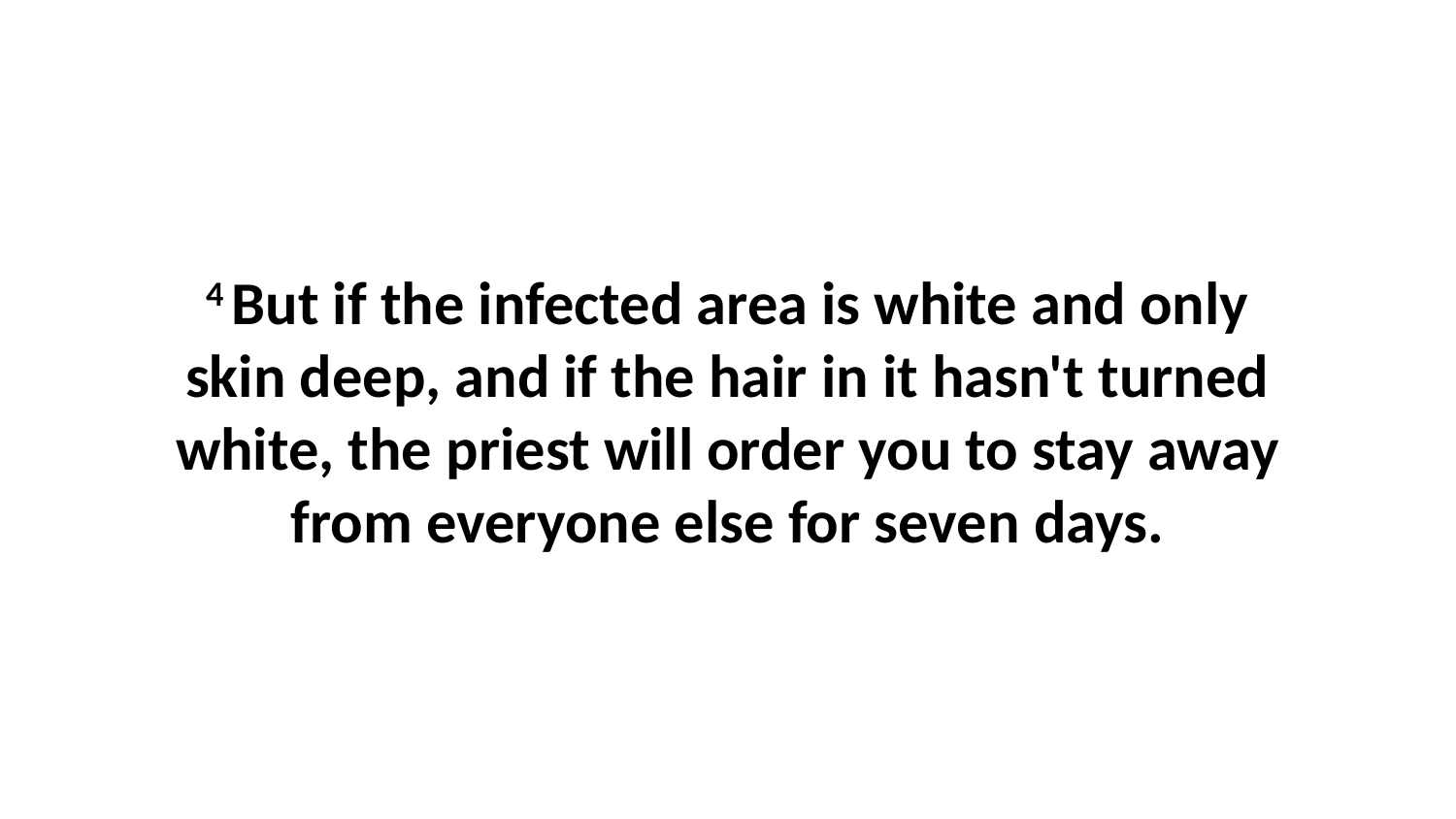

4 But if the infected area is white and only skin deep, and if the hair in it hasn't turned white, the priest will order you to stay away from everyone else for seven days.